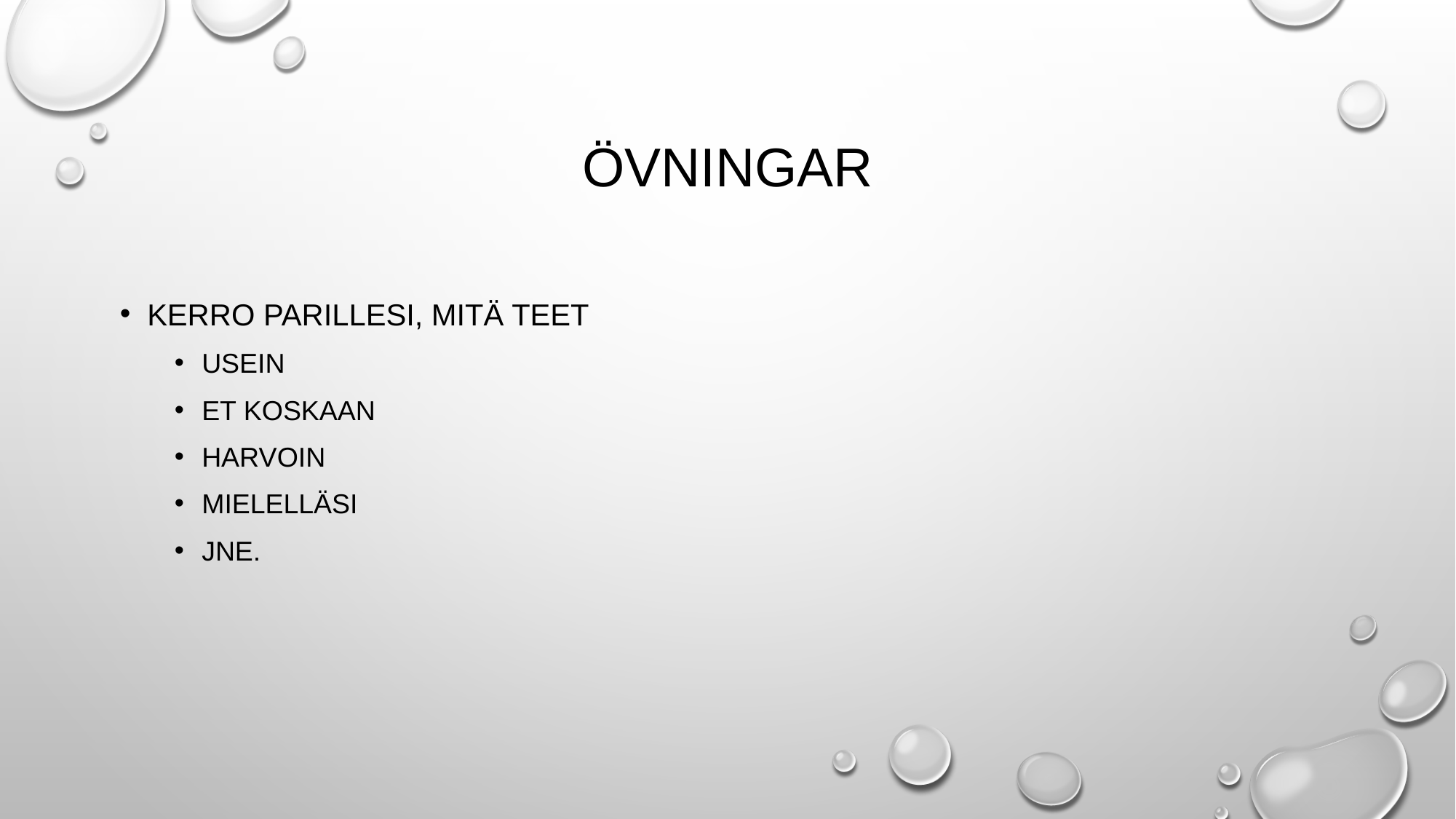

# Övningar
Kerro parillesi, mitä teet
Usein
Et koskaan
Harvoin
Mielelläsi
Jne.